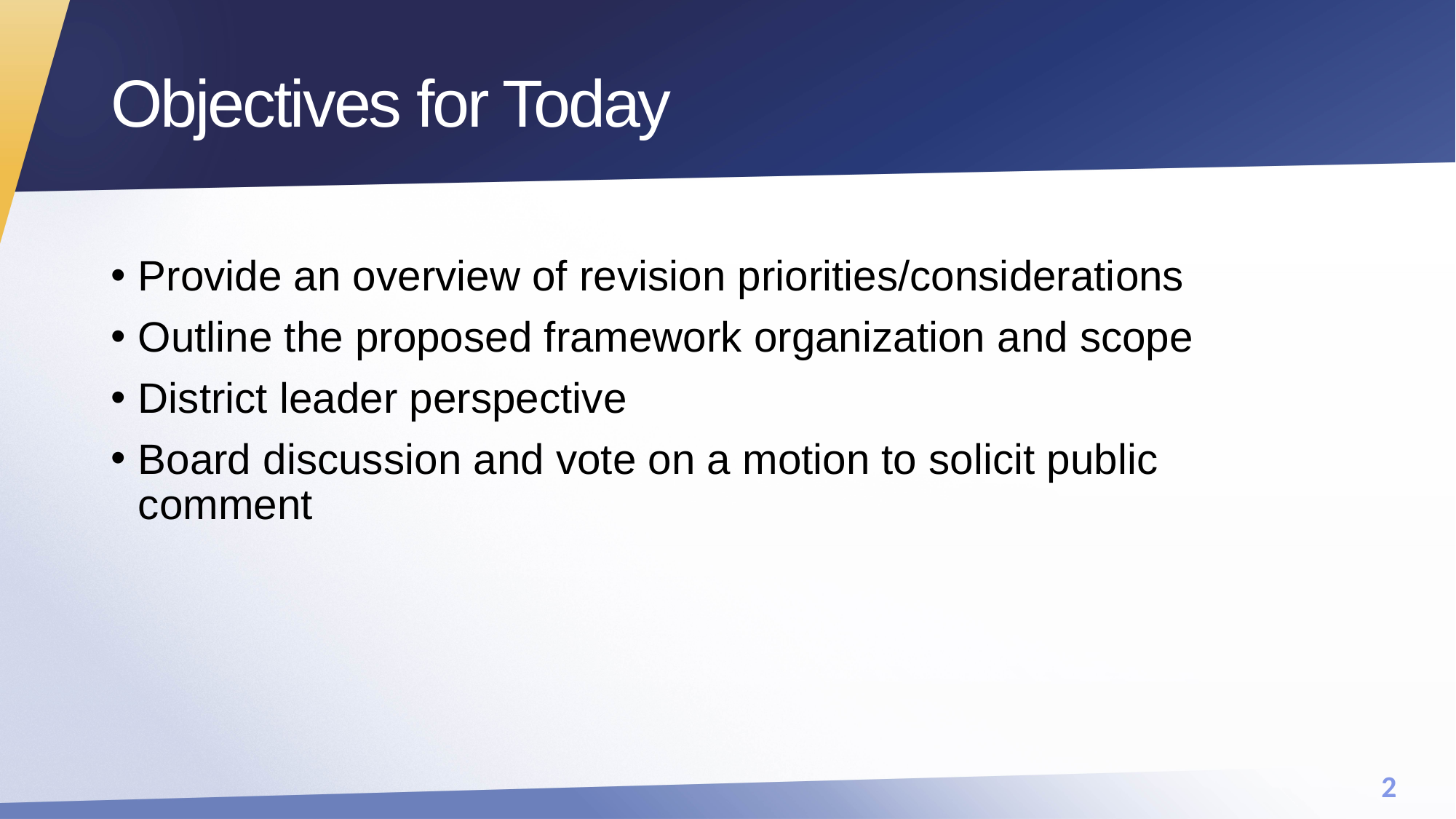

# Objectives for Today
Provide an overview of revision priorities/considerations
Outline the proposed framework organization and scope
District leader perspective
Board discussion and vote on a motion to solicit public comment